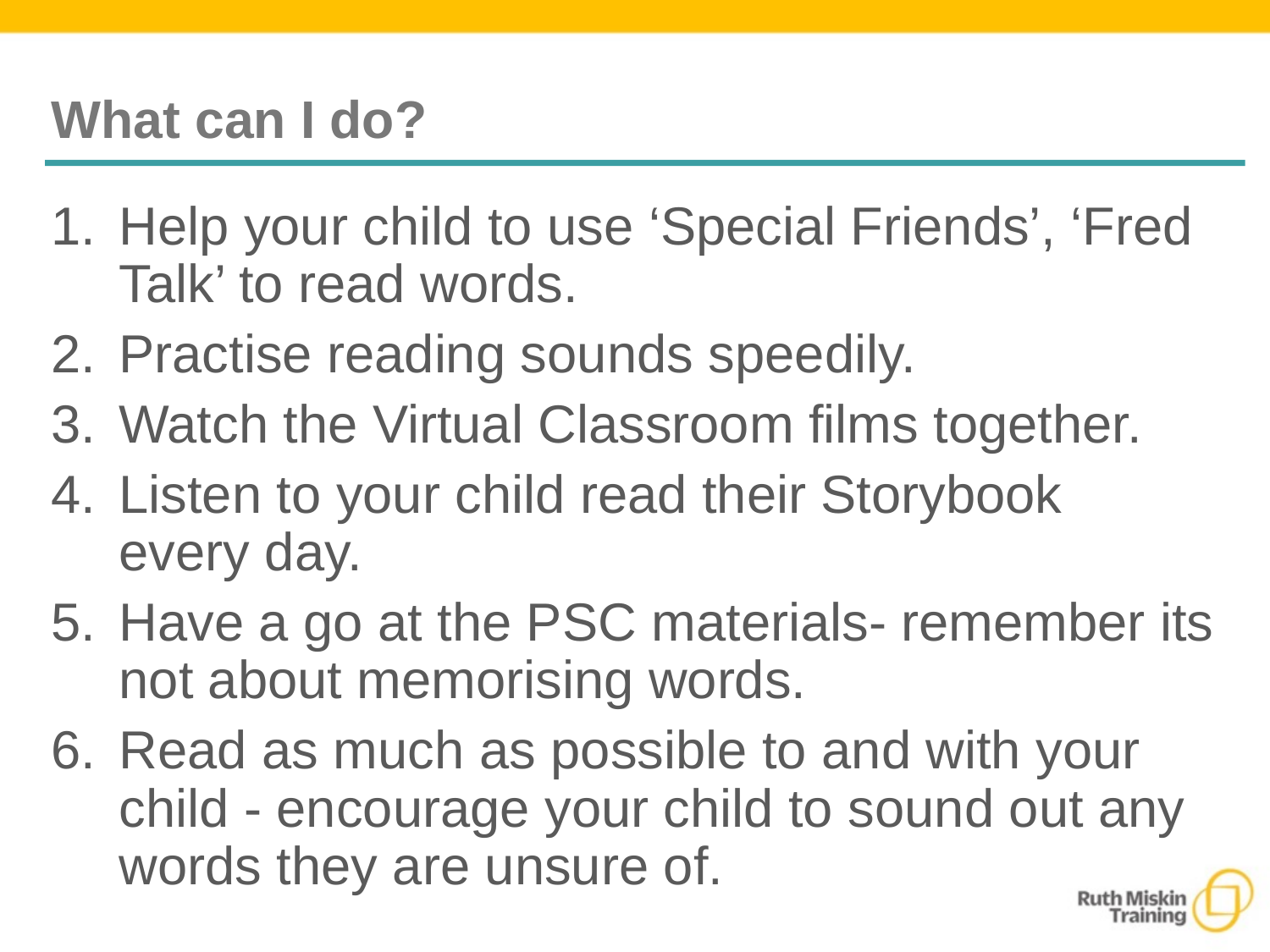

# What can I do?
Help your child to use ‘Special Friends’, ‘Fred Talk’ to read words.
Practise reading sounds speedily.
Watch the Virtual Classroom films together.
Listen to your child read their Storybook   every day.
Have a go at the PSC materials- remember its not about memorising words.
Read as much as possible to and with your child - encourage your child to sound out any words they are unsure of.